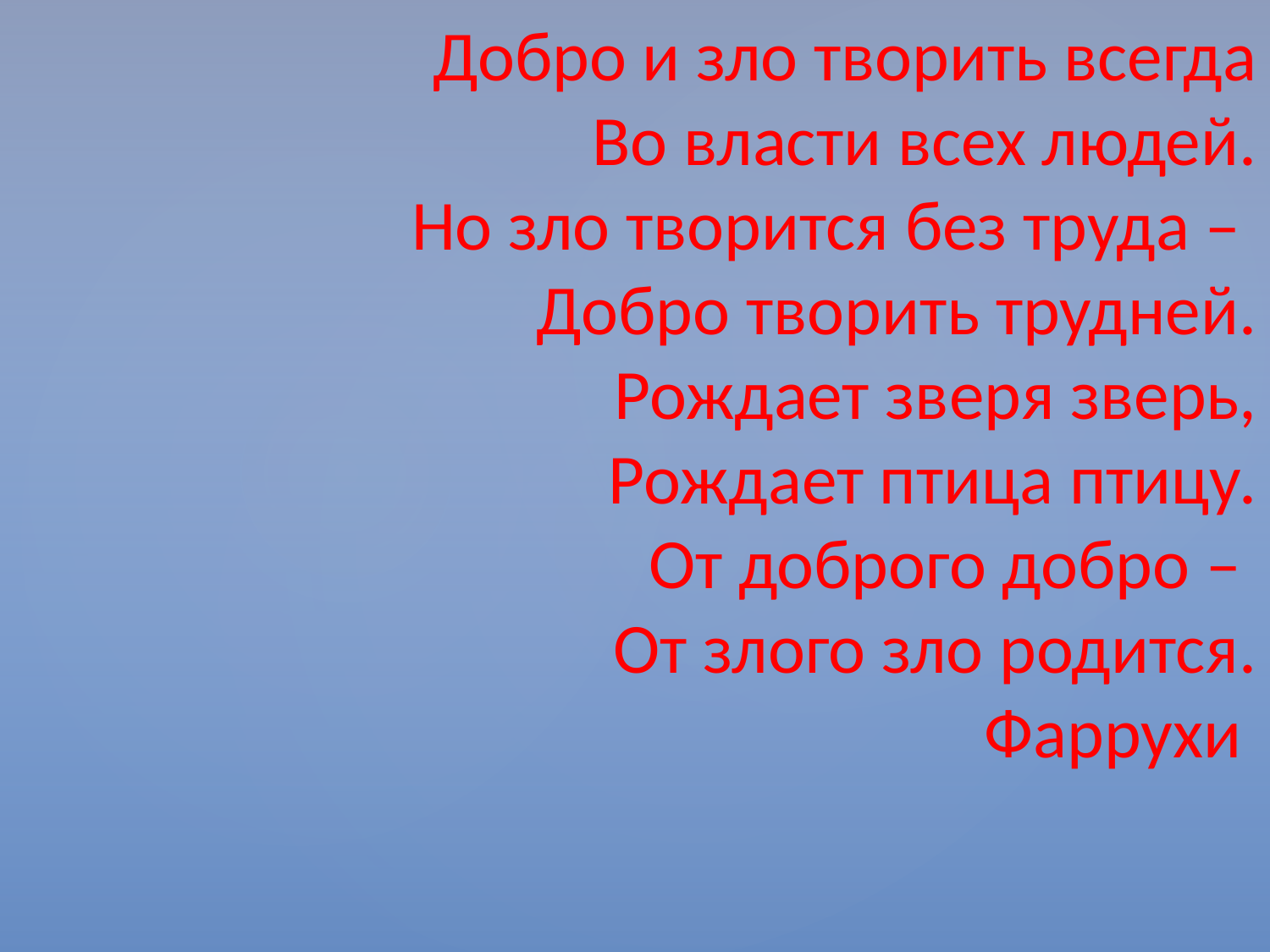

Добро и зло творить всегда
	    Во власти всех людей.
	    Но зло творится без труда –
	    Добро творить трудней.
	    Рождает зверя зверь,
	    Рождает птица птицу.
	    От доброго добро –
	    От злого зло родится.
			Фаррухи